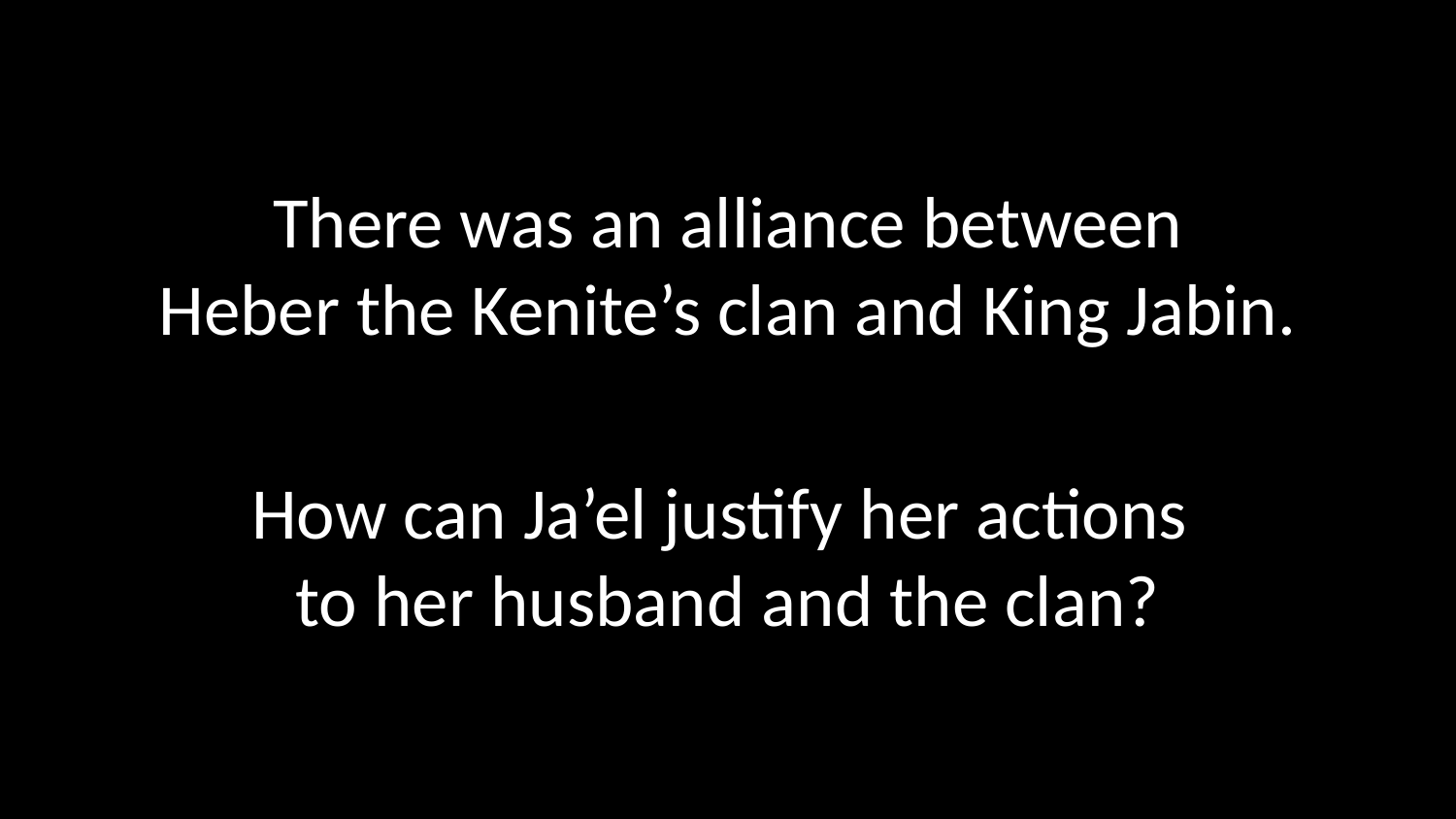

There was an alliance between
Heber the Kenite’s clan and King Jabin.
How can Ja’el justify her actions
to her husband and the clan?